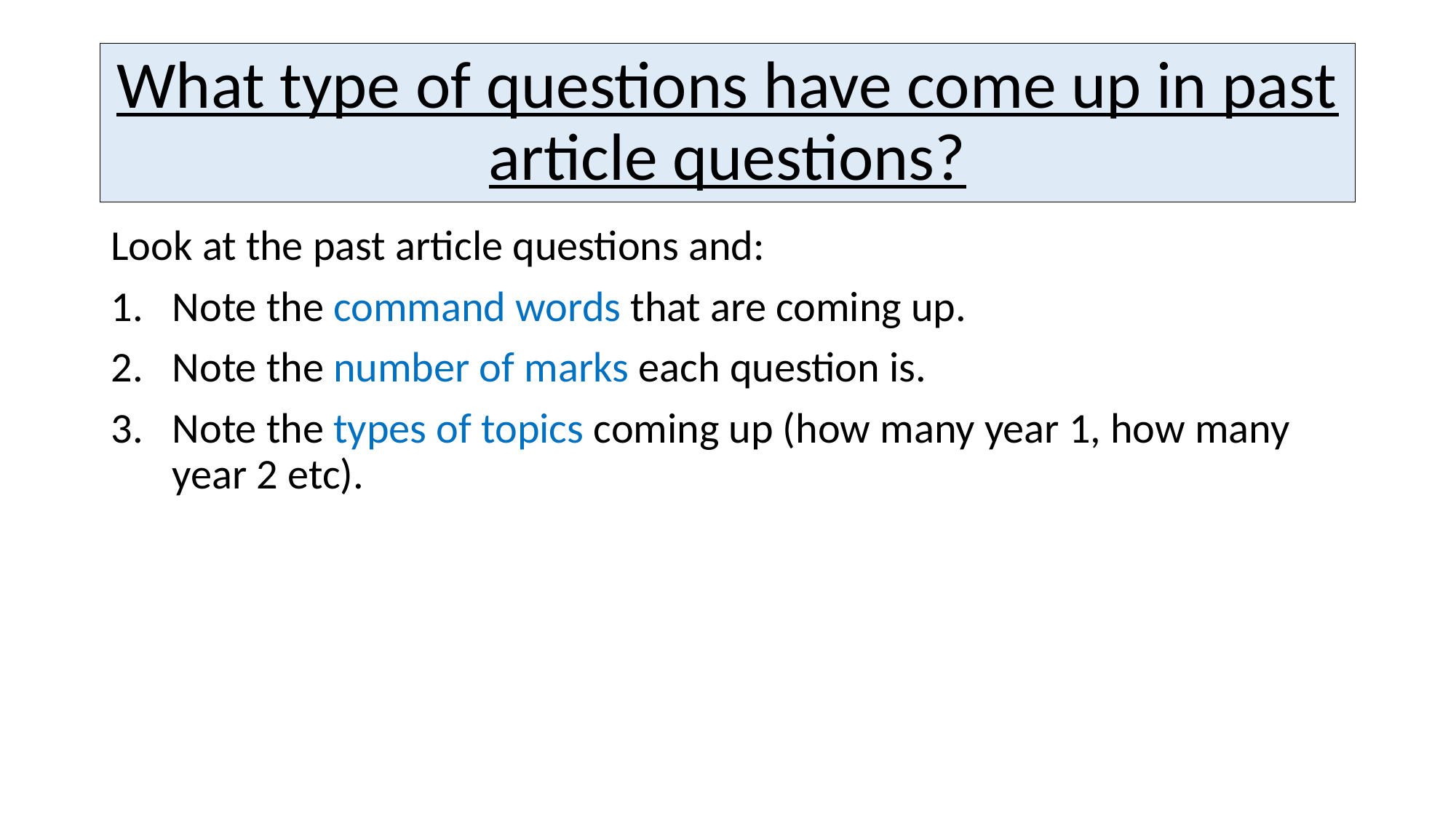

# What type of questions have come up in past article questions?
Look at the past article questions and:
Note the command words that are coming up.
Note the number of marks each question is.
Note the types of topics coming up (how many year 1, how many year 2 etc).